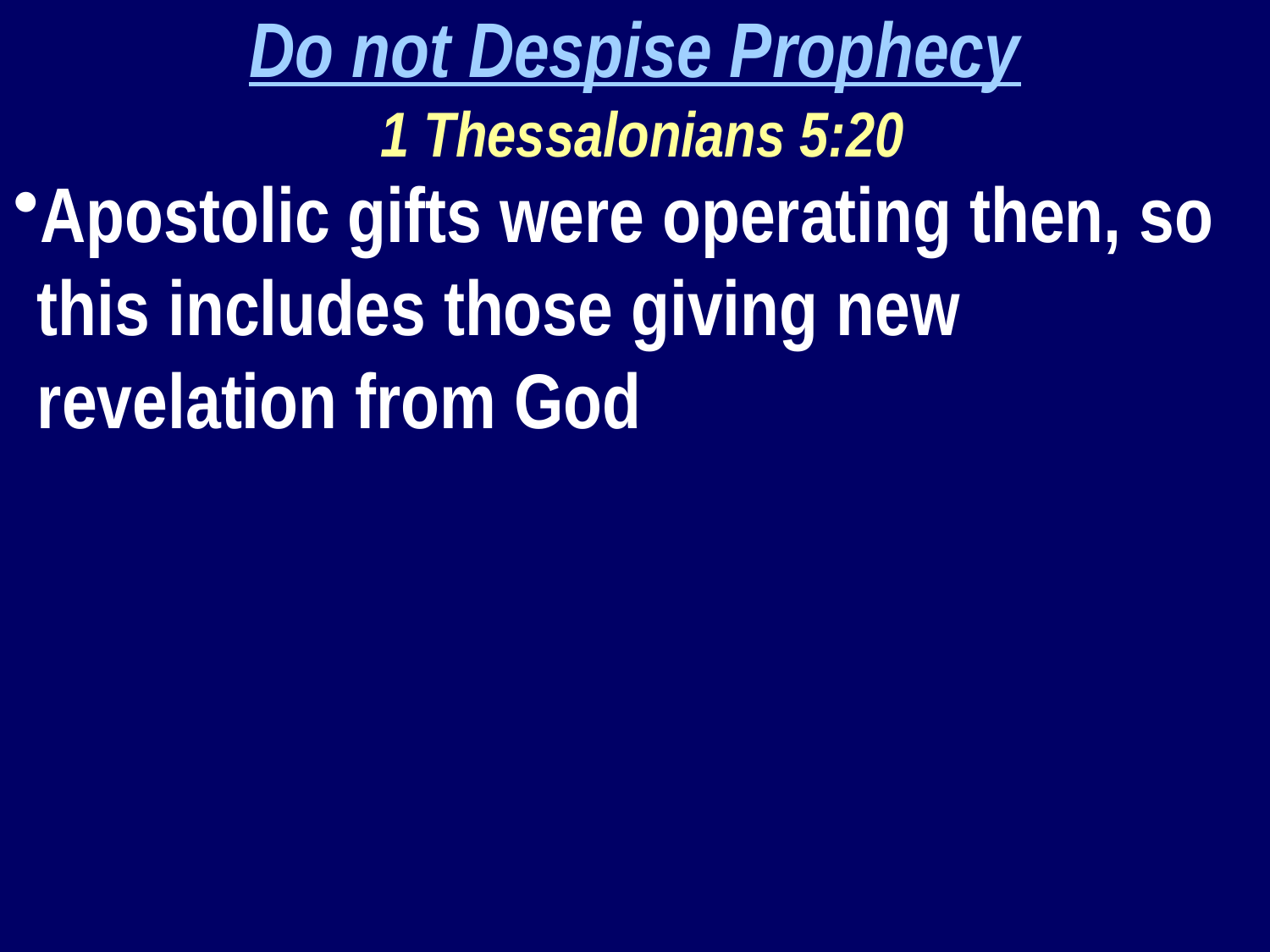

Do not Despise Prophecy
 1 Thessalonians 5:20
Apostolic gifts were operating then, so this includes those giving new revelation from God